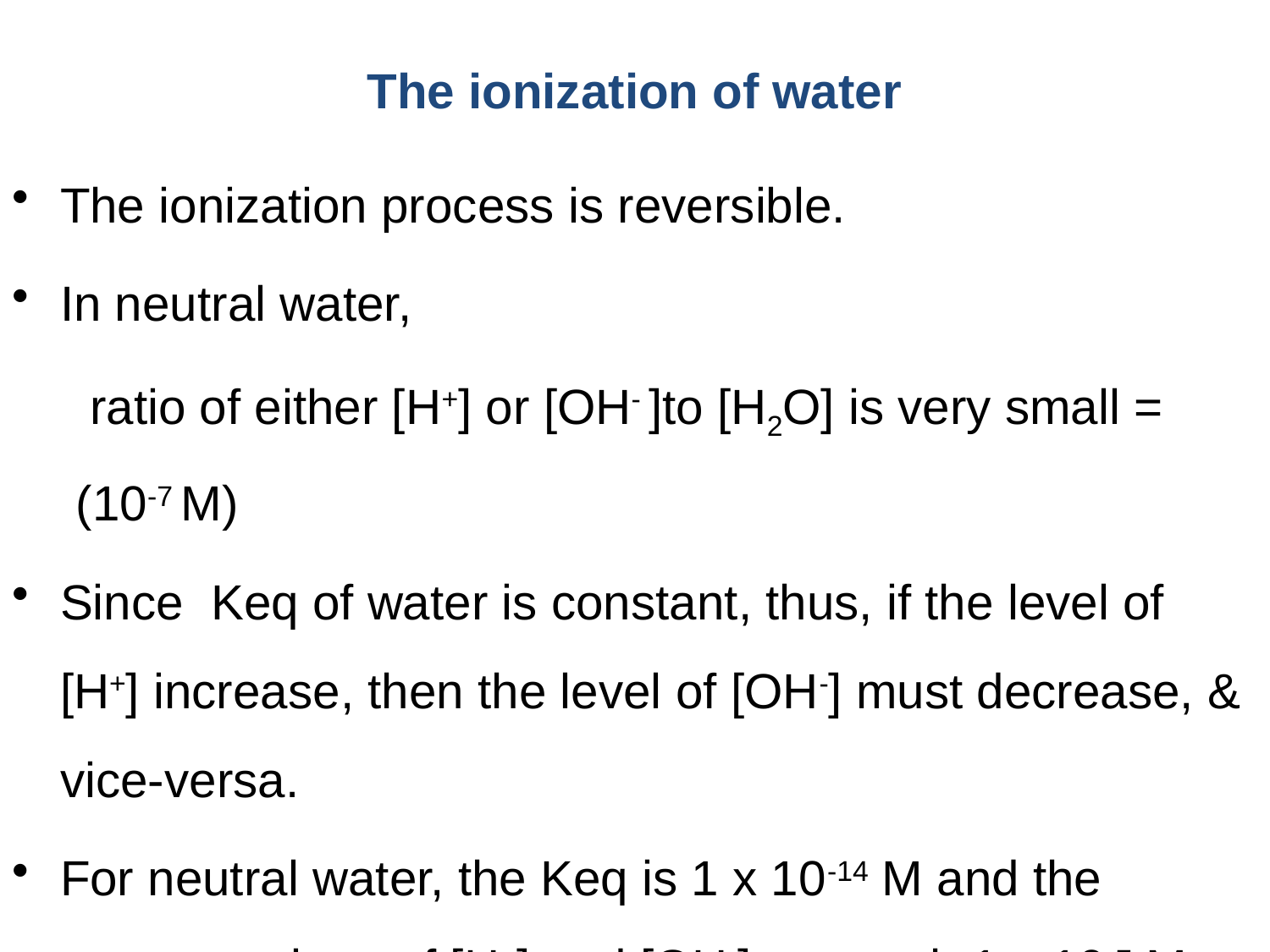

The ionization of water
The ionization process is reversible.
In neutral water,
 ratio of either [H+] or [OH- ]to [H2O] is very small = (10-7 M)
Since  Keq of water is constant, thus, if the level of [H+] increase, then the level of [OH-] must decrease, & vice-versa.
For neutral water, the Keq is 1 x 10-14 M and the concentrations of [H+] and [OH-] are each 1 x 10-7 M
(10-7 = 0.0000001 M)